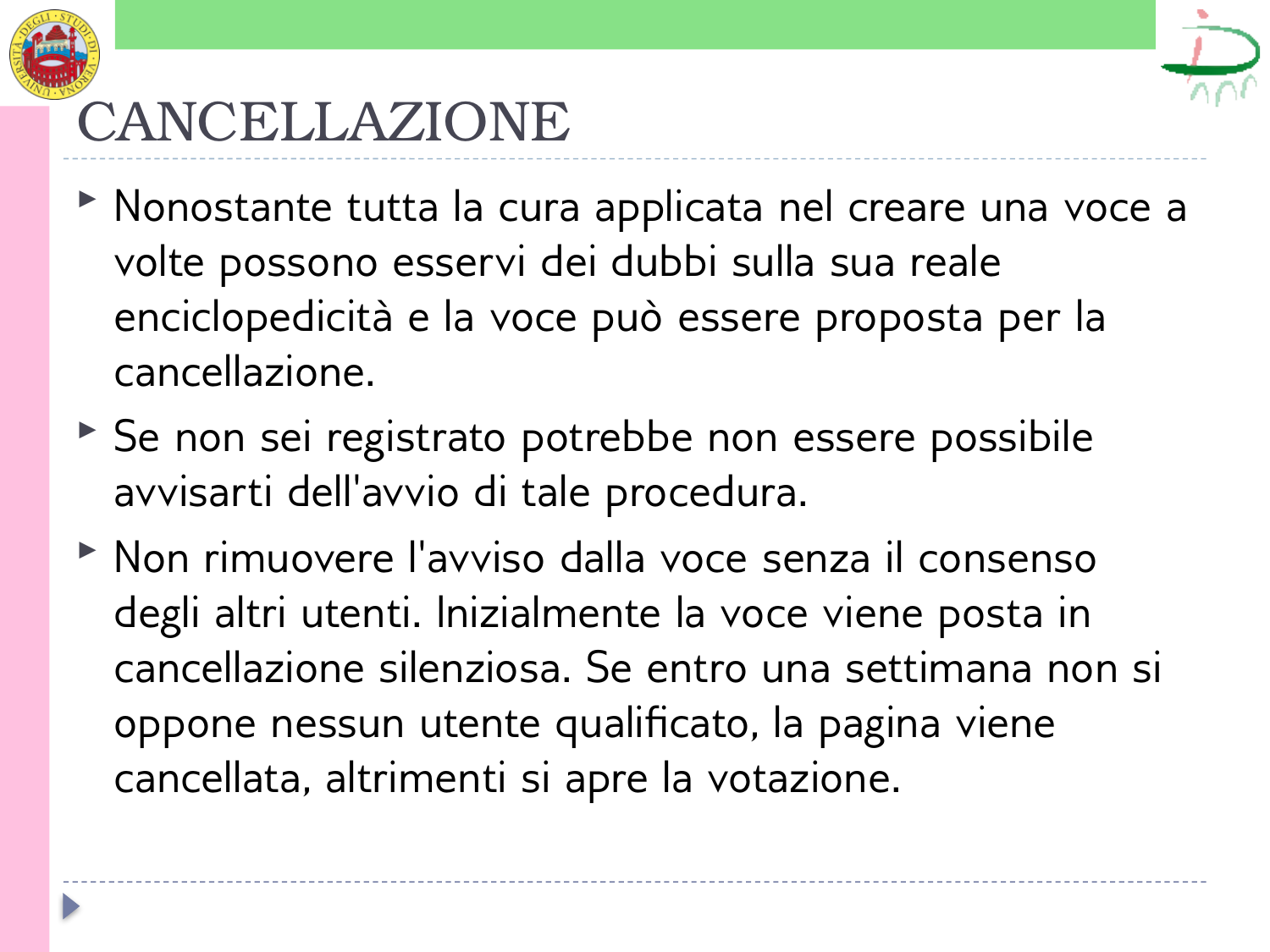

# CANCELLAZIONE
Nonostante tutta la cura applicata nel creare una voce a volte possono esservi dei dubbi sulla sua reale enciclopedicità e la voce può essere proposta per la cancellazione.
Se non sei registrato potrebbe non essere possibile avvisarti dell'avvio di tale procedura.
Non rimuovere l'avviso dalla voce senza il consenso degli altri utenti. Inizialmente la voce viene posta in cancellazione silenziosa. Se entro una settimana non si oppone nessun utente qualificato, la pagina viene cancellata, altrimenti si apre la votazione.